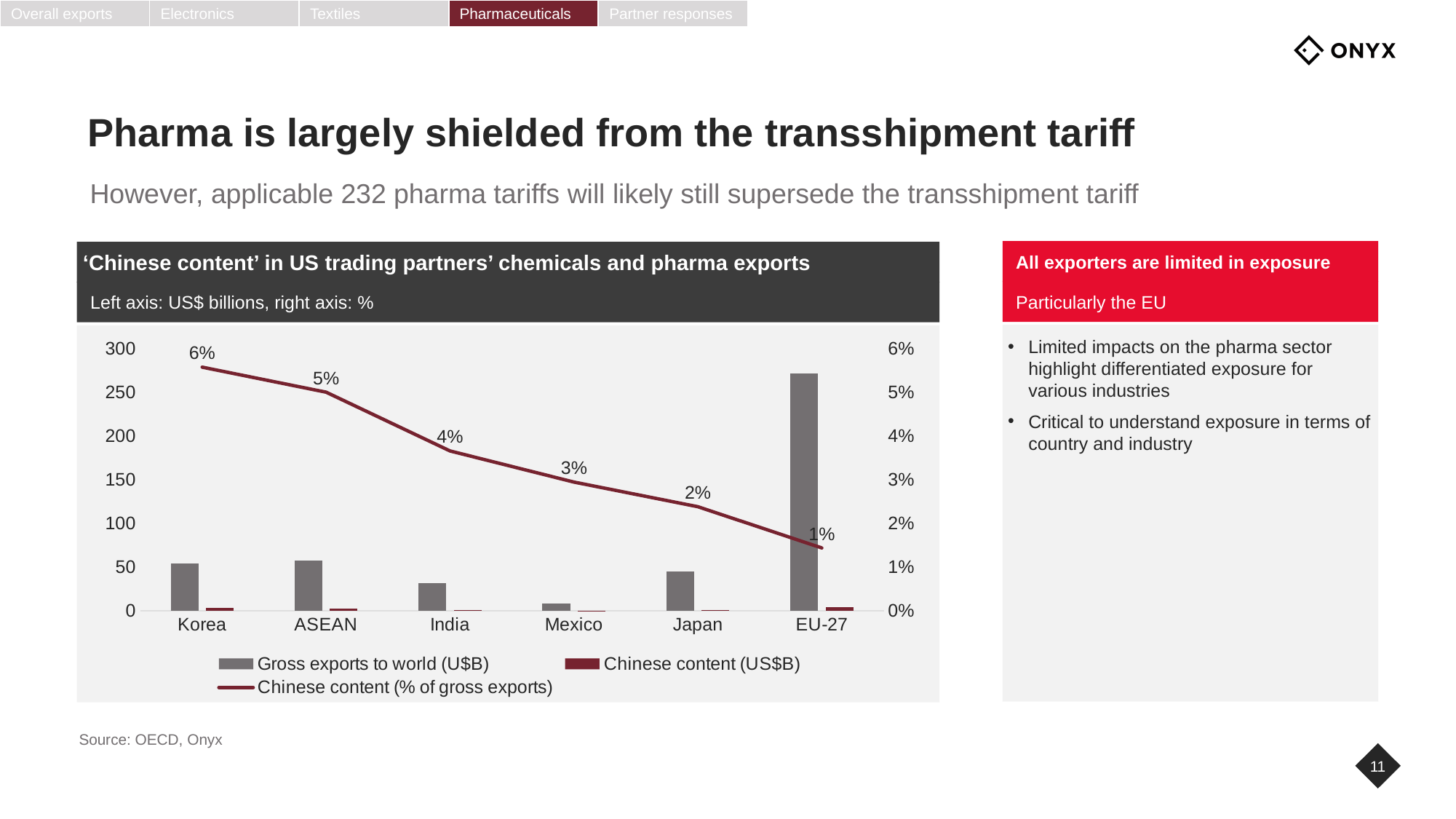

| Overall exports | Electronics | Textiles | Pharmaceuticals | Partner responses |
| --- | --- | --- | --- | --- |
# Pharma is largely shielded from the transshipment tariff
However, applicable 232 pharma tariffs will likely still supersede the transshipment tariff
All exporters are limited in exposure
 ‘Chinese content’ in US trading partners’ chemicals and pharma exports
Particularly the EU
Left axis: US$ billions, right axis: %
Limited impacts on the pharma sector highlight differentiated exposure for various industries
Critical to understand exposure in terms of country and industry

### Chart

| Category | Gross exports to world (U$B) | Chinese content (US$B) | Chinese content (% of gross exports) |
|---|---|---|---|
| Korea | 54.4381 | 3.0359830000000003 | 0.05576945190960009 |
| ASEAN | 57.508 | 2.877974 | 0.050044758990053555 |
| India | 31.4128 | 1.149566 | 0.03659546426934244 |
| Mexico | 8.1862 | 0.241286 | 0.029474725757982947 |
| Japan | 44.947199999999995 | 1.071308 | 0.023834810622241208 |
| EU-27 | 271.92609999999996 | 3.913087 | 0.014390258971095457 |
Source: OECD, Onyx